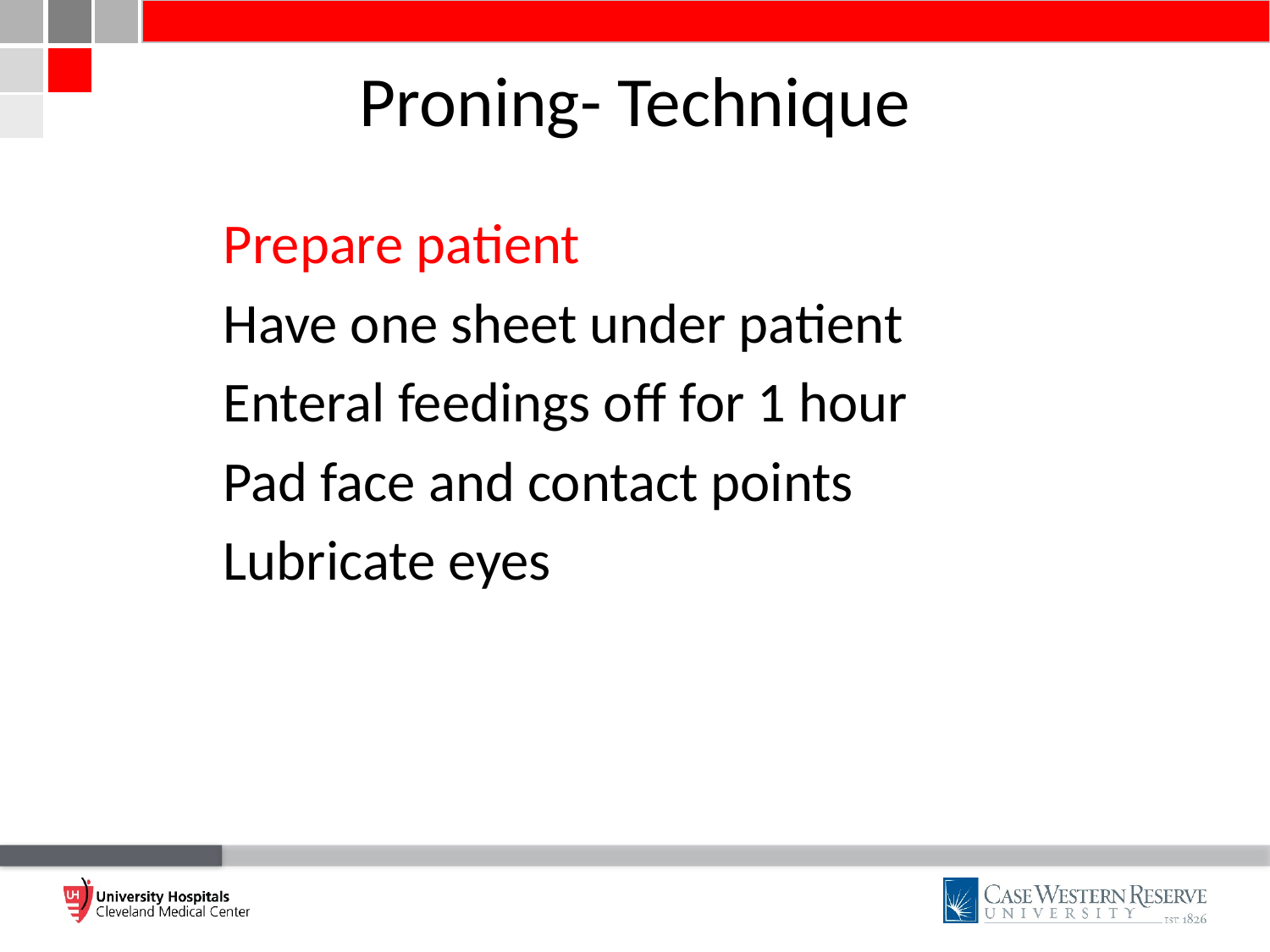

# Proning- Technique
Prepare patient
Have one sheet under patient
Enteral feedings off for 1 hour
Pad face and contact points
Lubricate eyes